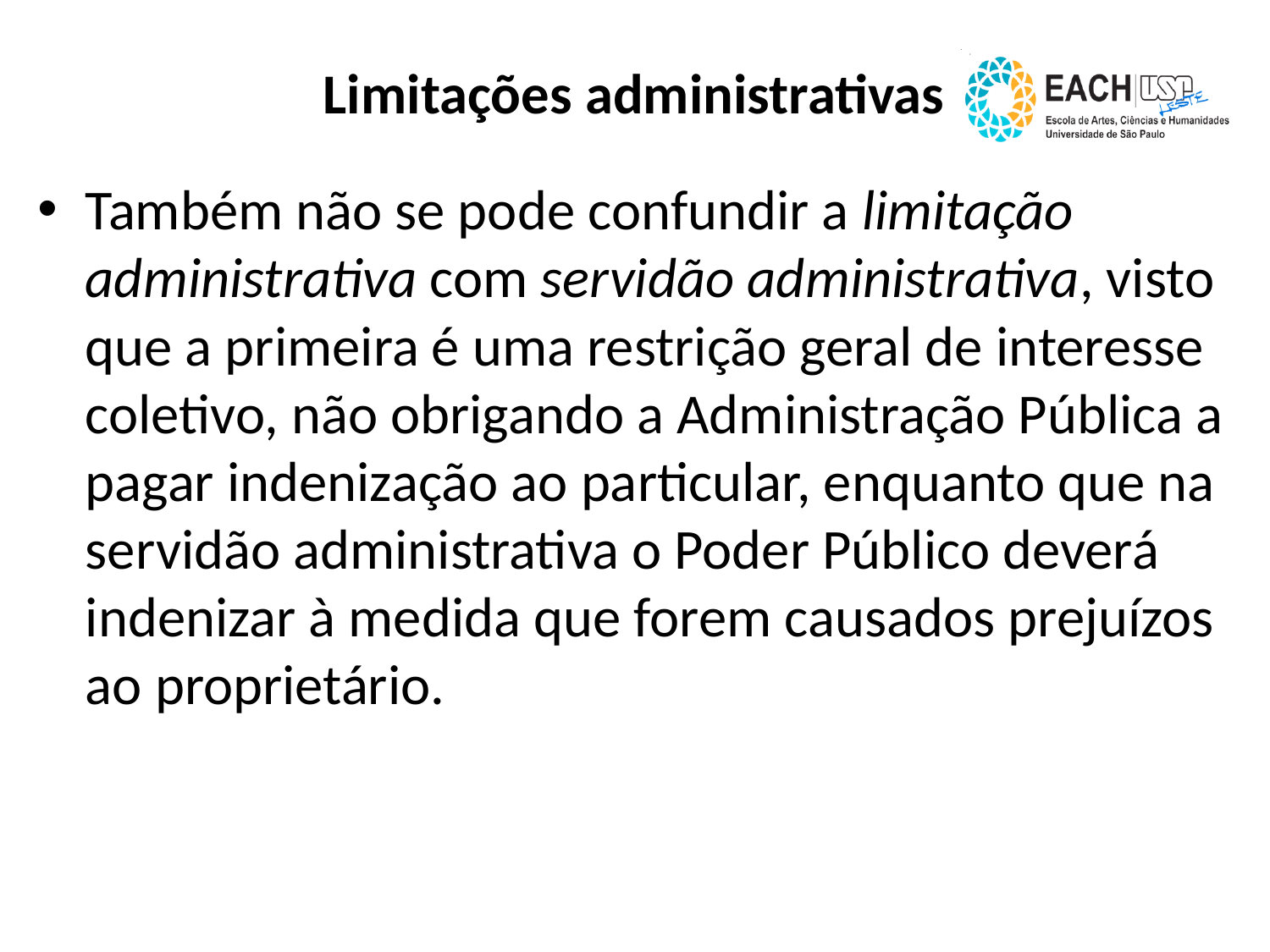

# Limitações administrativas
Também não se pode confundir a limitação administrativa com servidão administrativa, visto que a primeira é uma restrição geral de interesse coletivo, não obrigando a Administração Pública a pagar indenização ao particular, enquanto que na servidão administrativa o Poder Público deverá indenizar à medida que forem causados prejuízos ao proprietário.